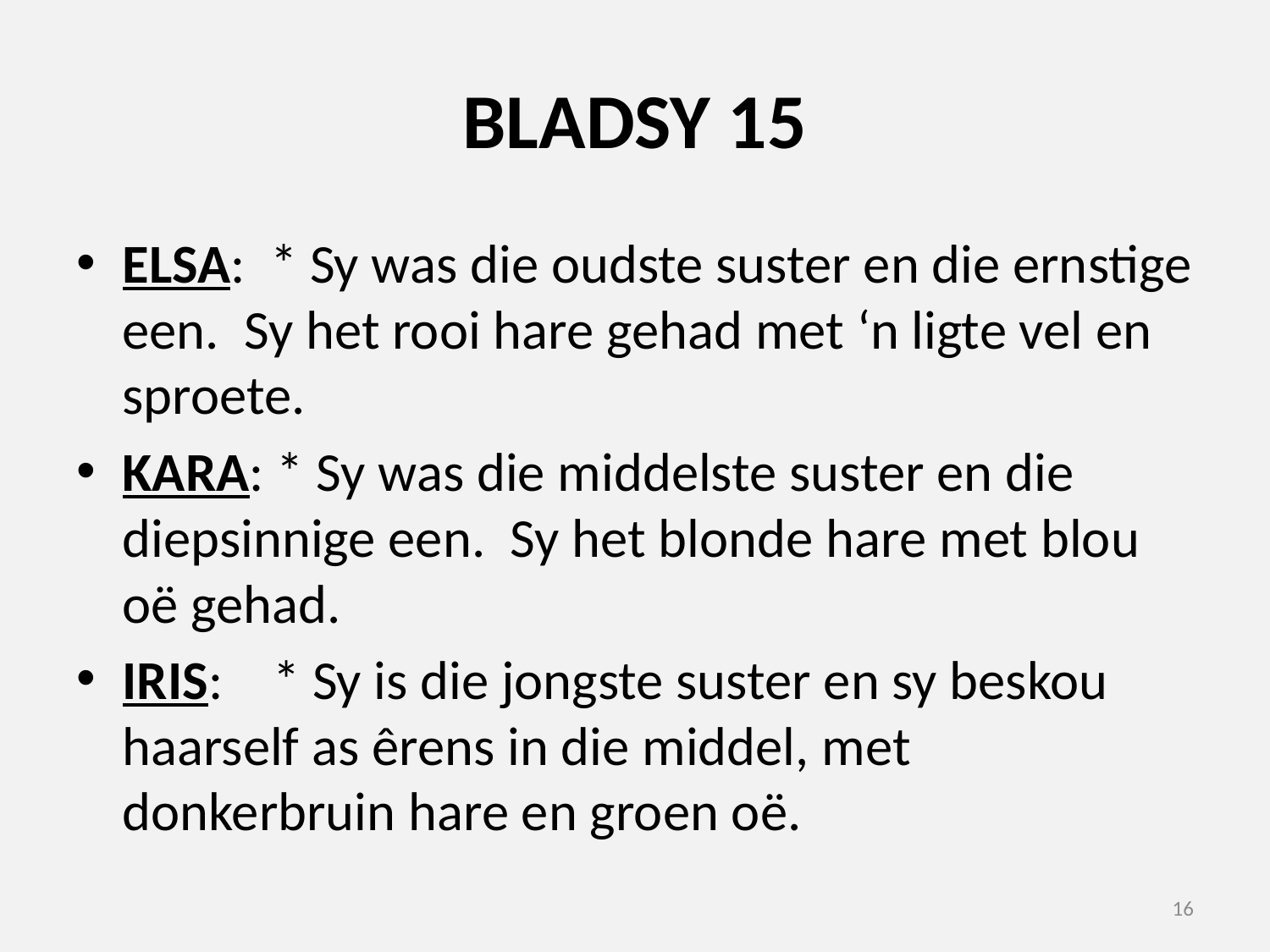

# BLADSY 15
ELSA:  * Sy was die oudste suster en die ernstige een.  Sy het rooi hare gehad met ‘n ligte vel en sproete.
KARA: * Sy was die middelste suster en die diepsinnige een.  Sy het blonde hare met blou oë gehad.
IRIS:    * Sy is die jongste suster en sy beskou haarself as êrens in die middel, met donkerbruin hare en groen oë.
16